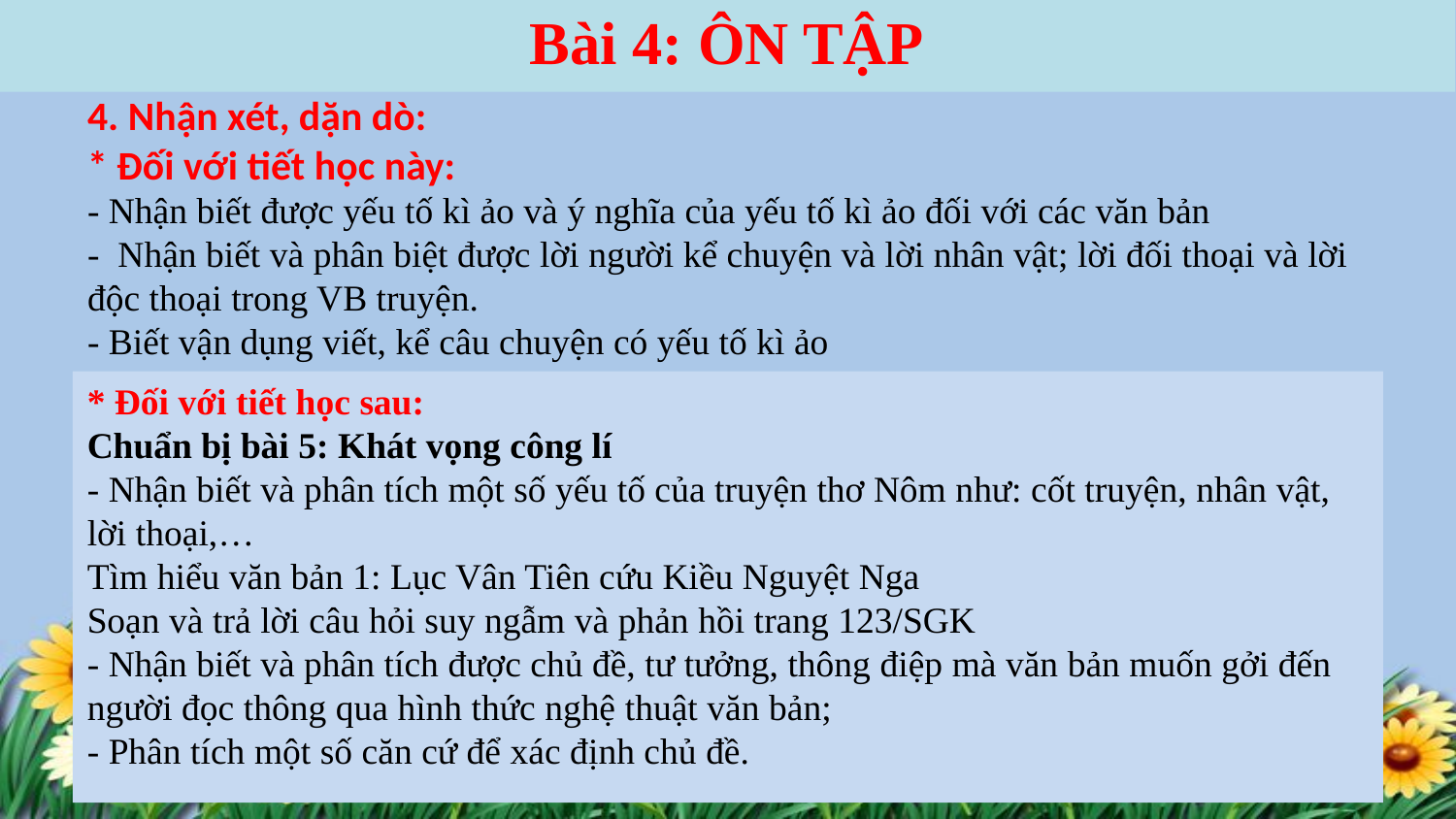

Bài 4: ÔN TẬP
# 4. Nhận xét, dặn dò: * Đối với tiết học này: - Nhận biết được yếu tố kì ảo và ý nghĩa của yếu tố kì ảo đối với các văn bản -  Nhận biết và phân biệt được lời người kể chuyện và lời nhân vật; lời đối thoại và lời độc thoại trong VB truyện. - Biết vận dụng viết, kể câu chuyện có yếu tố kì ảo
* Đối với tiết học sau:
Chuẩn bị bài 5: Khát vọng công lí
- Nhận biết và phân tích một số yếu tố của truyện thơ Nôm như: cốt truyện, nhân vật, lời thoại,…
Tìm hiểu văn bản 1: Lục Vân Tiên cứu Kiều Nguyệt Nga
Soạn và trả lời câu hỏi suy ngẫm và phản hồi trang 123/SGK
- Nhận biết và phân tích được chủ đề, tư tưởng, thông điệp mà văn bản muốn gởi đến người đọc thông qua hình thức nghệ thuật văn bản;
- Phân tích một số căn cứ để xác định chủ đề.